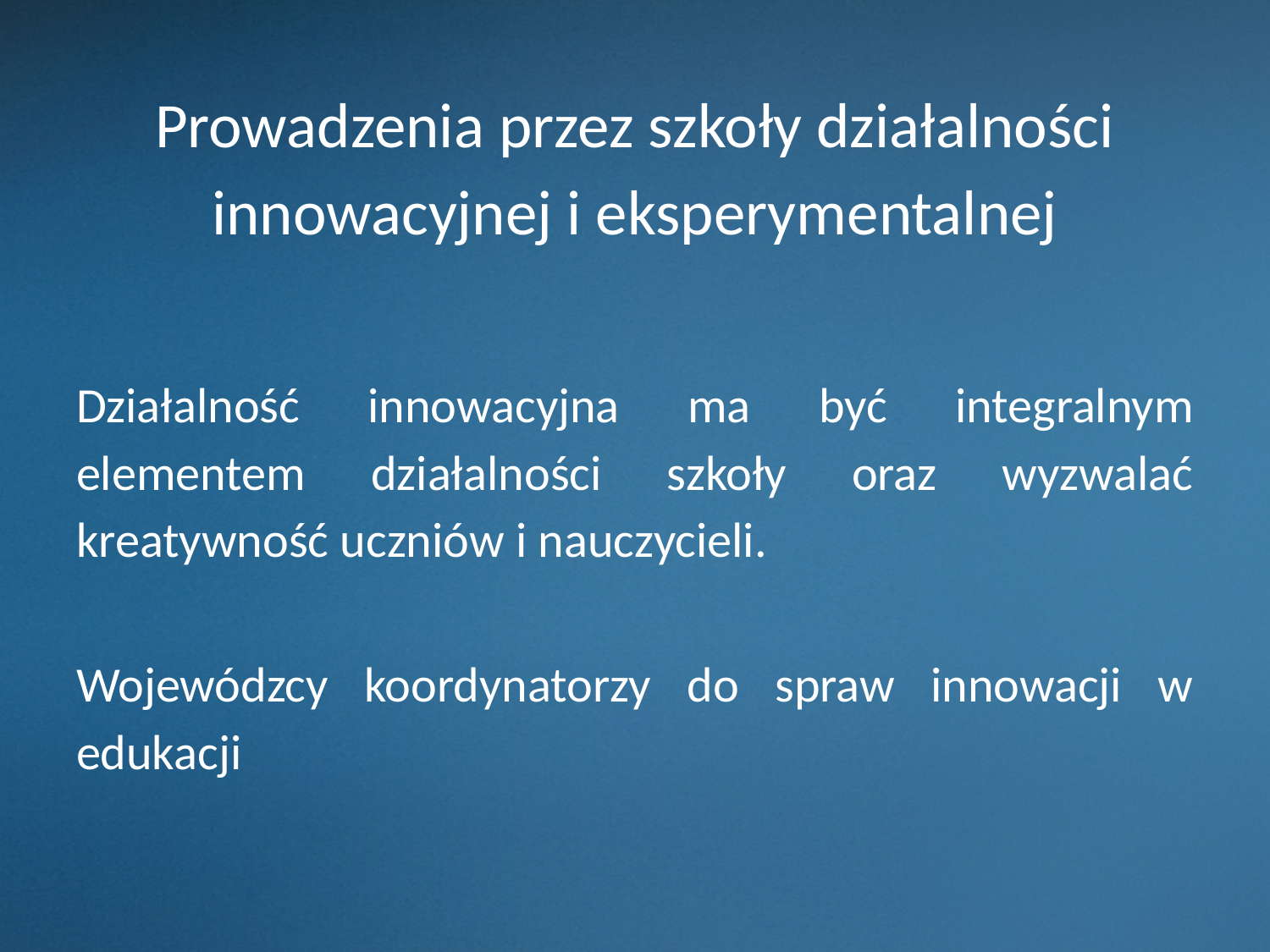

# Prowadzenia przez szkoły działalności innowacyjnej i eksperymentalnej

Działalność innowacyjna ma być integralnym elementem działalności szkoły oraz wyzwalać kreatywność uczniów i nauczycieli.

Wojewódzcy koordynatorzy do spraw innowacji w edukacji